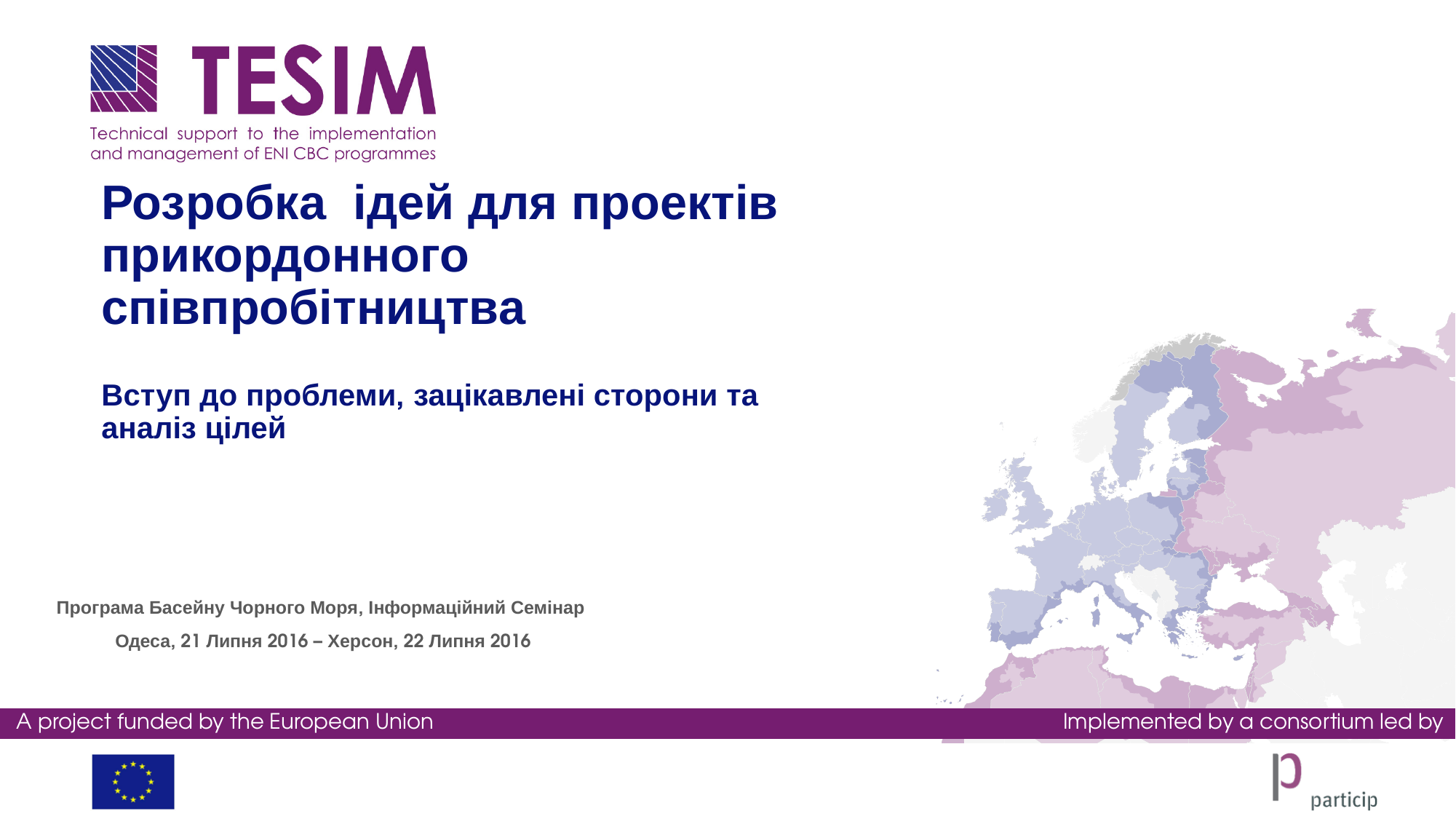

# Розробка  ідей для проектів прикордонного співпробітництва
Вступ до проблеми, зацікавлені сторони та аналіз цілей
Програма Басейну Чорного Моря, Інформаційний Семінар
 Одеса, 21 Липня 2016 – Херсон, 22 Липня 2016